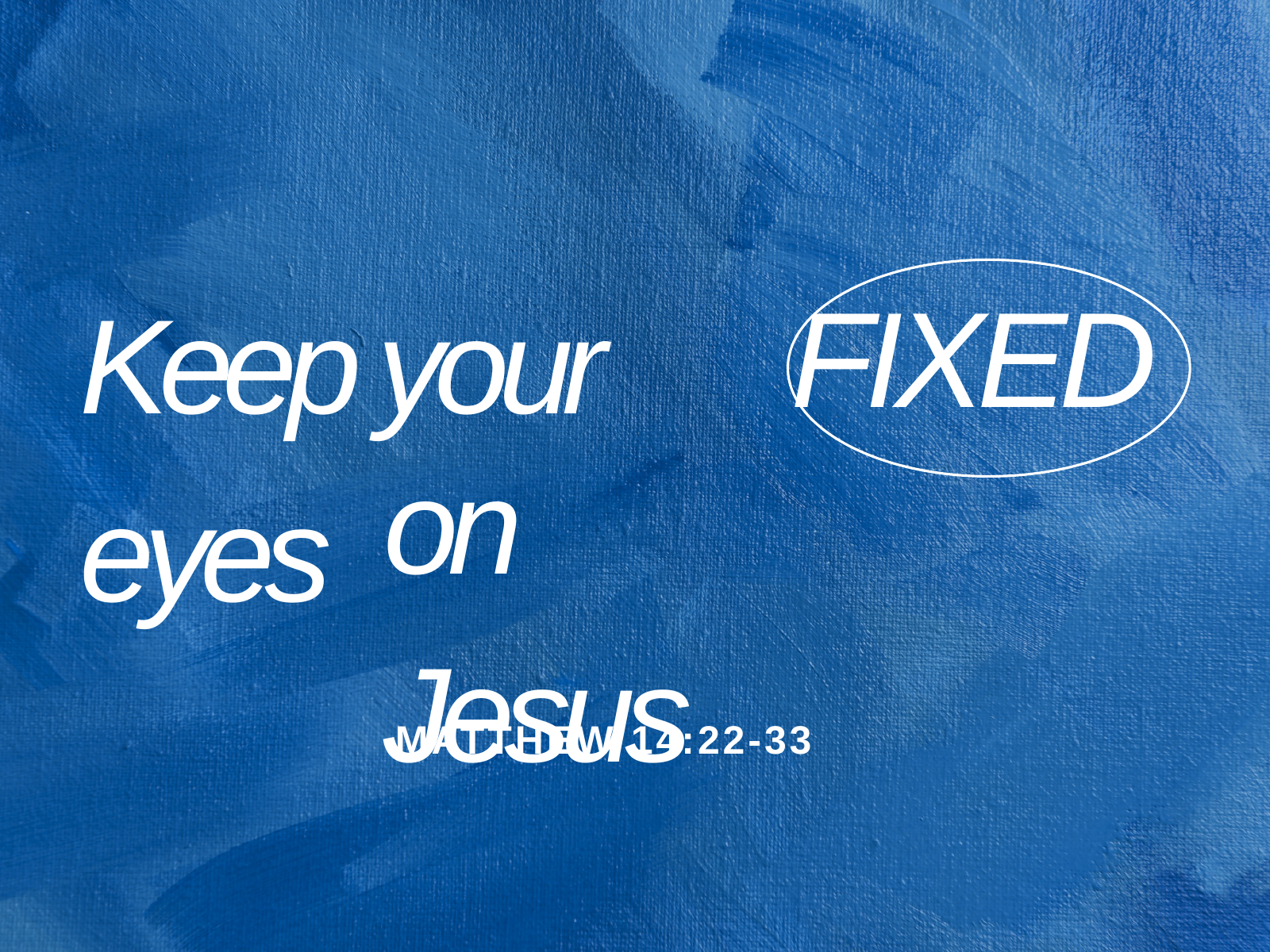

FIXED
Keep your eyes

on Jesus
MATTHEW 14:22-33